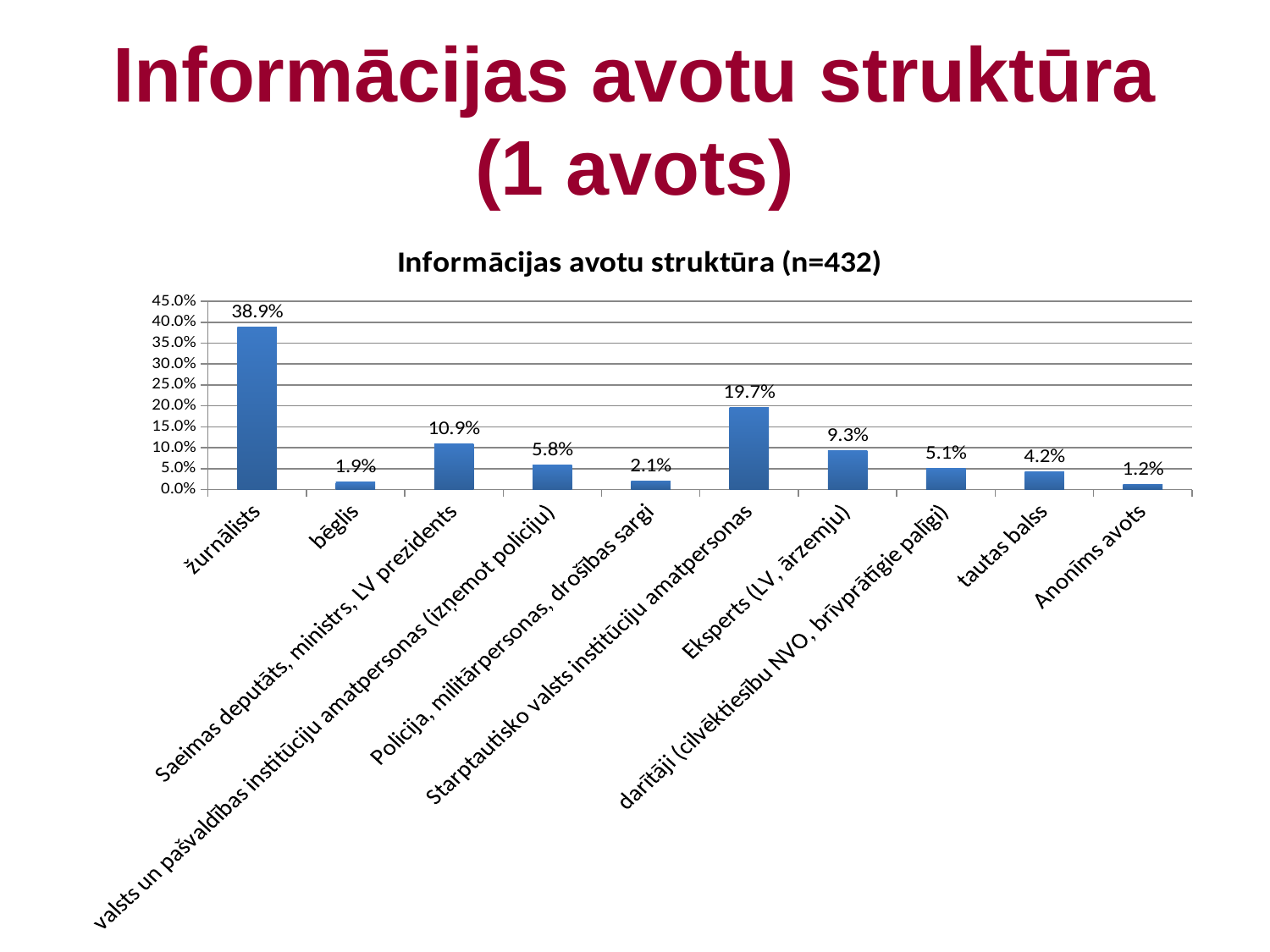

# Informācijas avotu struktūra (1 avots)

### Chart: Informācijas avotu struktūra (n=432)

| Category | n=432 |
|---|---|
|  žurnālists | 0.38888888888888884 |
|  bēglis | 0.018518518518518517 |
| Saeimas deputāts, ministrs, LV prezidents | 0.1087962962962963 |
| valsts un pašvaldības institūciju amatpersonas (izņemot policiju) | 0.05787037037037037 |
|  Policija, militārpersonas, drošības sargi | 0.020833333333333336 |
| Starptautisko valsts institūciju amatpersonas | 0.19675925925925927 |
|  Eksperts (LV, ārzemju) | 0.0925925925925926 |
| darītāji (cilvēktiesību NVO, brīvprātīgie palīgi) | 0.05092592592592592 |
| tautas balss | 0.04166666666666667 |
| Anonīms avots | 0.011574074074074075 |